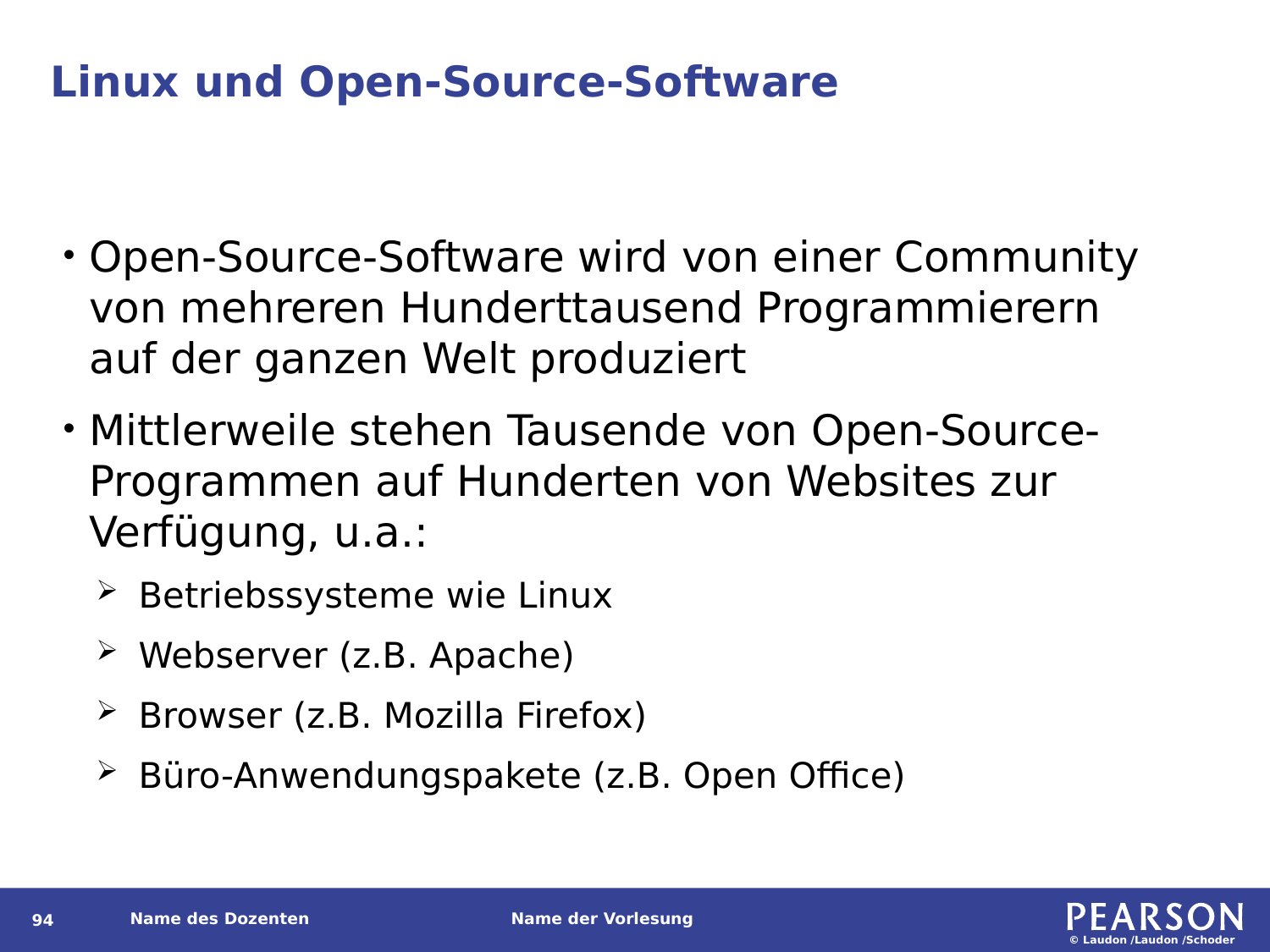

# Linux und Open-Source-Software

Open-Source-Software wird von einer Community von mehreren Hunderttausend Programmierern auf der ganzen Welt produziert
Mittlerweile stehen Tausende von Open-Source- Programmen auf Hunderten von Websites zur Verfügung, u.a.:
Betriebssysteme wie Linux
Webserver (z.B. Apache)
Browser (z.B. Mozilla Firefox)
Büro-Anwendungspakete (z.B. Open Office)

94